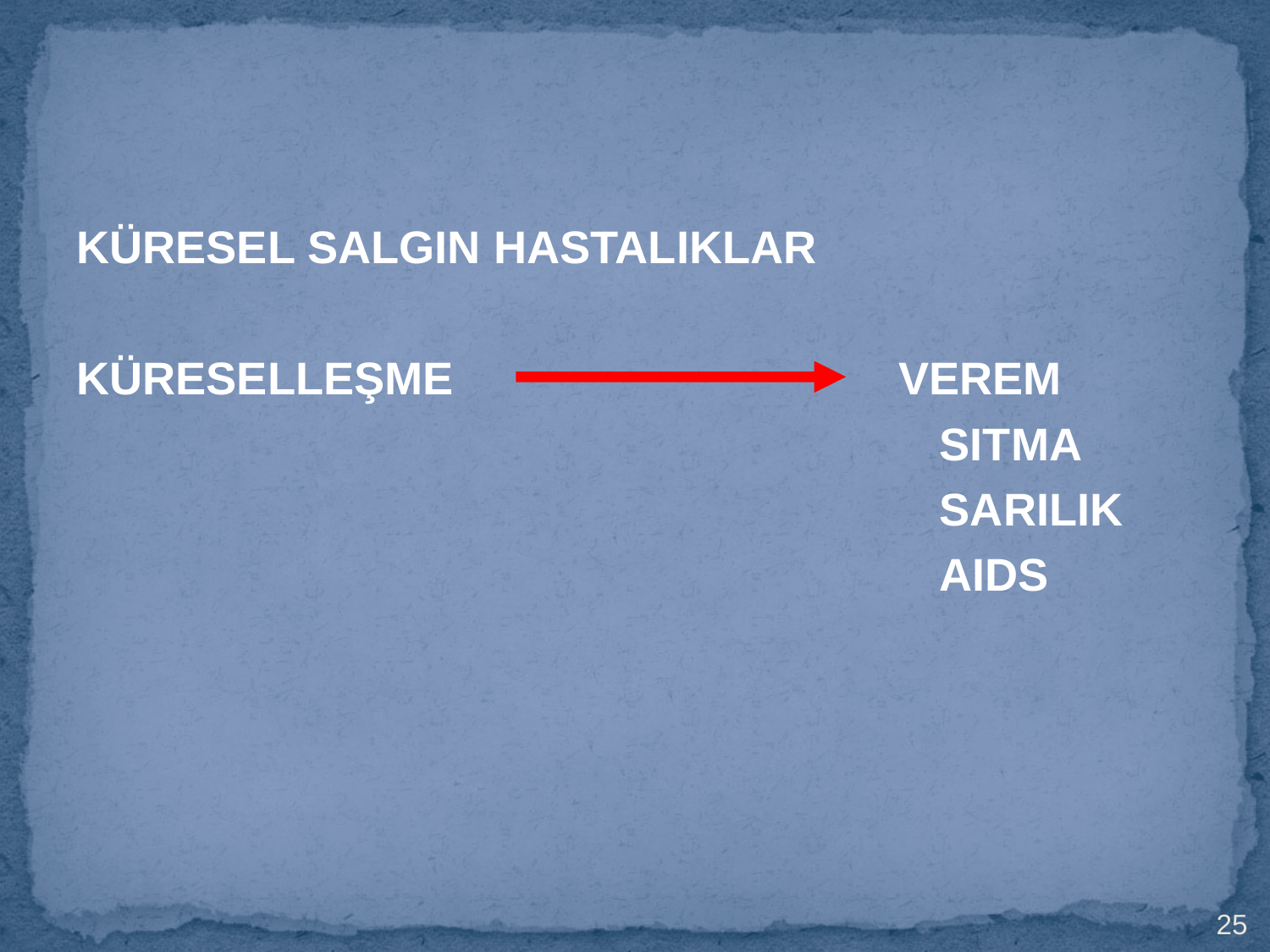

KÜRESEL SALGIN HASTALIKLAR

KÜRESELLEŞME                                   VEREM
							     SITMA
							     SARILIK
							     AIDS

25